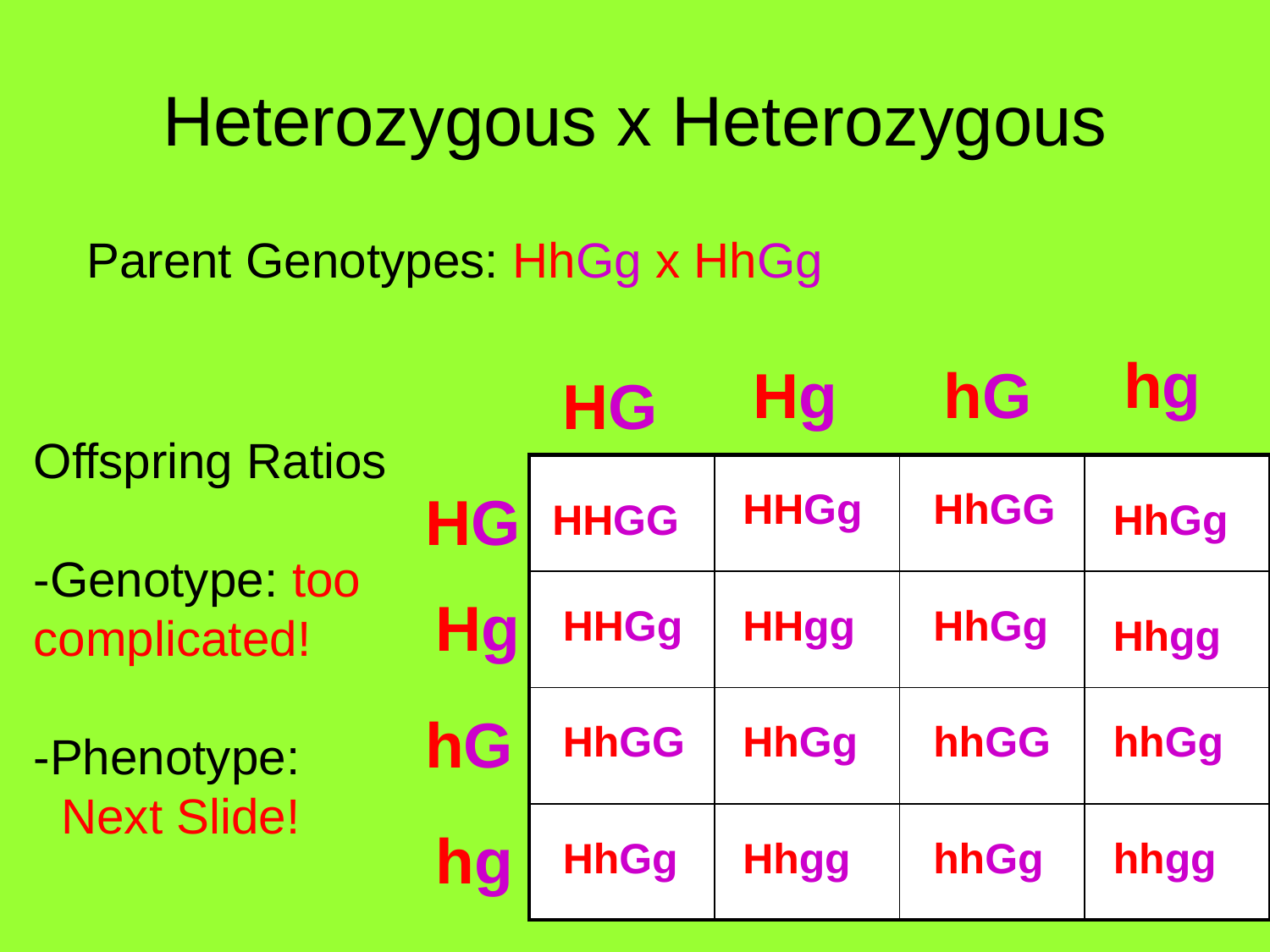

# Heterozygous x Heterozygous
Parent Genotypes: HhGg x HhGg
hg
Hg
hG
HG
Offspring Ratios

-Genotype: too complicated!

-Phenotype:
  Next Slide!
|  |  |  |  |
| --- | --- | --- | --- |
|  |  |  |  |
|  |  |  |  |
|  |  |  |  |
HG
HHGg
HhGG
HHGG
HhGg
Hg
HHGg
HHgg
HhGg
Hhgg
hG
HhGG
HhGg
hhGG
hhGg
hg
HhGg
Hhgg
hhGg
hhgg